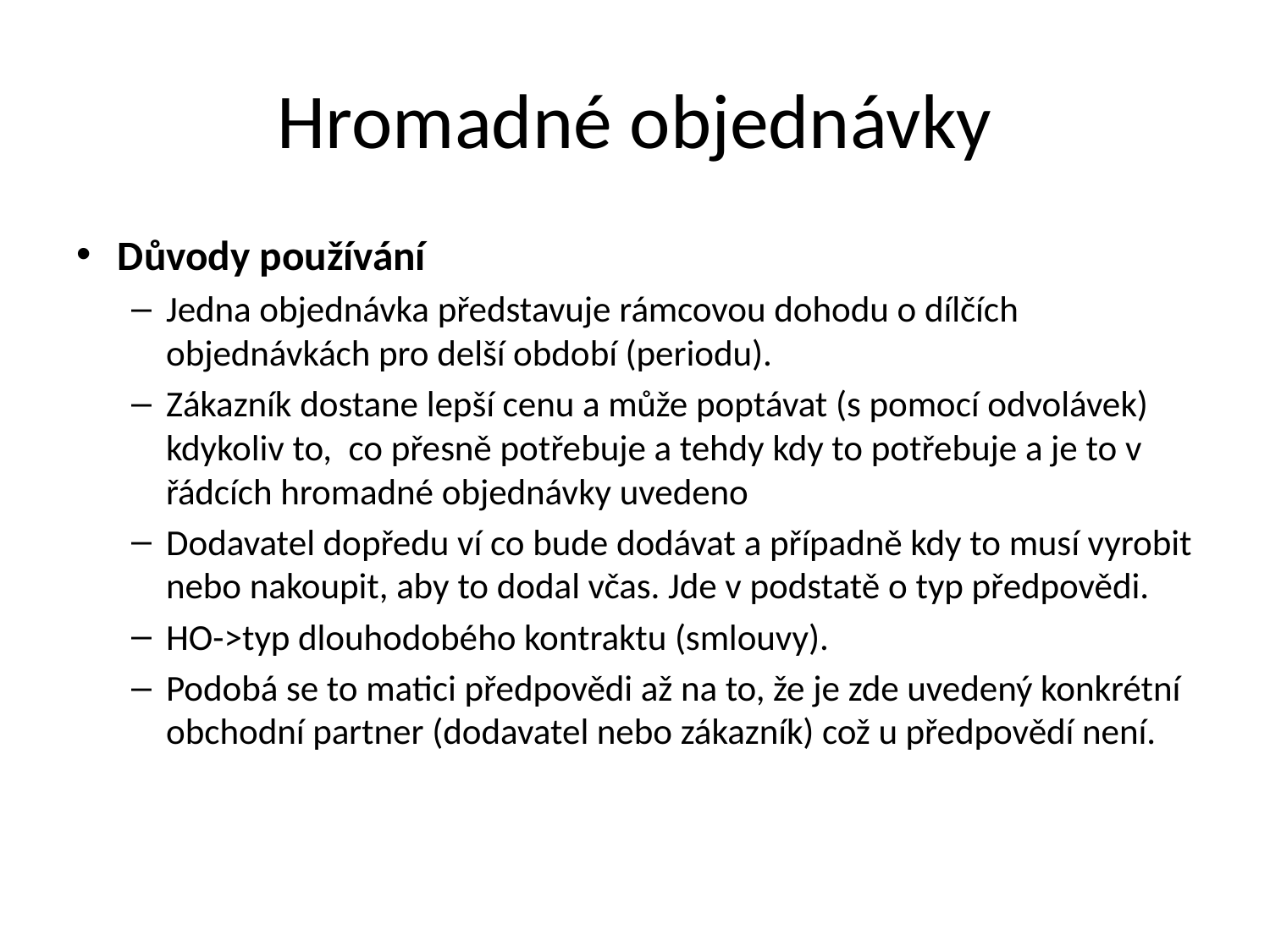

# Hromadné objednávky
Důvody používání
Jedna objednávka představuje rámcovou dohodu o dílčích objednávkách pro delší období (periodu).
Zákazník dostane lepší cenu a může poptávat (s pomocí odvolávek) kdykoliv to,  co přesně potřebuje a tehdy kdy to potřebuje a je to v řádcích hromadné objednávky uvedeno
Dodavatel dopředu ví co bude dodávat a případně kdy to musí vyrobit nebo nakoupit, aby to dodal včas. Jde v podstatě o typ předpovědi.
HO->typ dlouhodobého kontraktu (smlouvy).
Podobá se to matici předpovědi až na to, že je zde uvedený konkrétní obchodní partner (dodavatel nebo zákazník) což u předpovědí není.